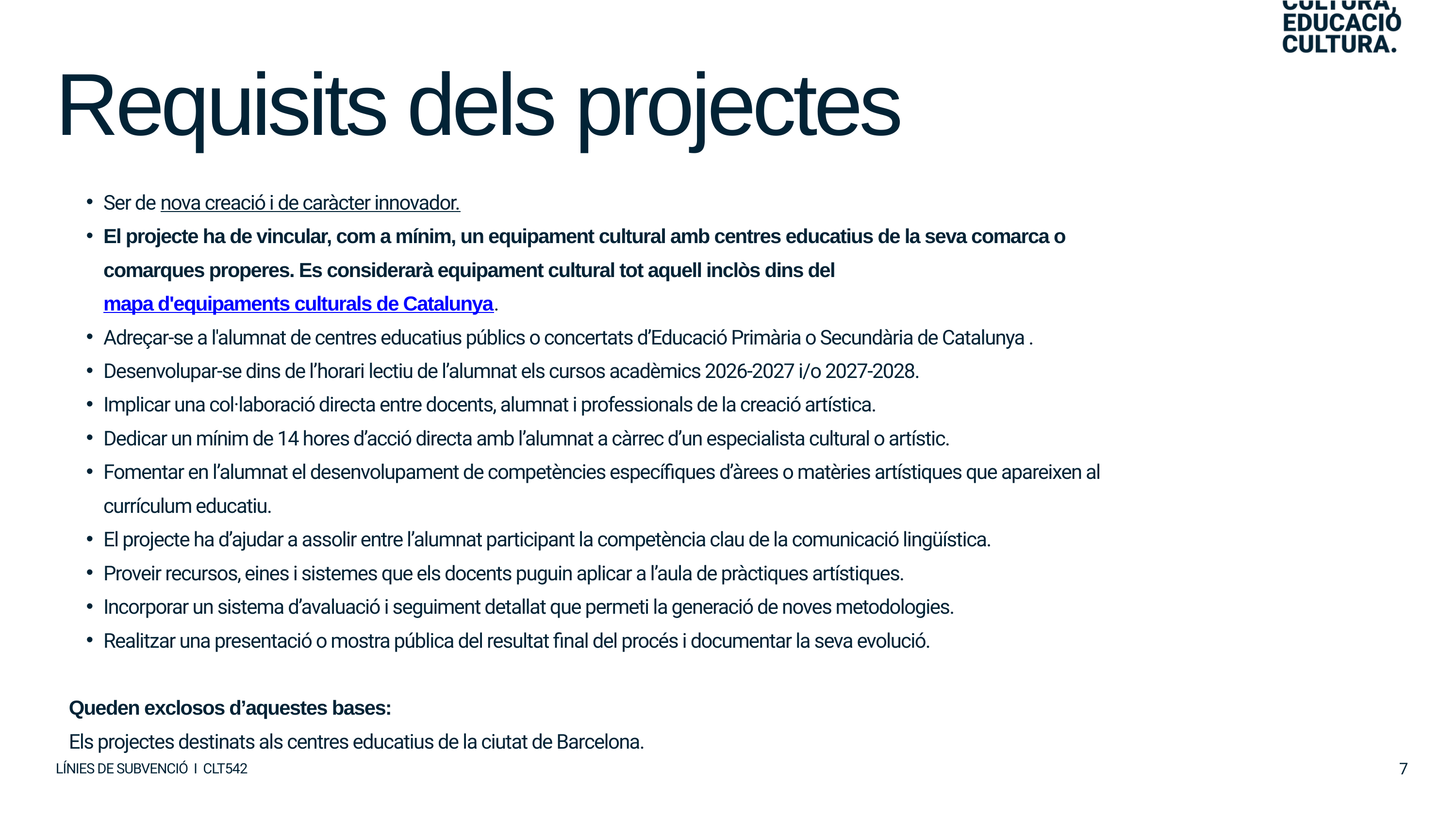

Requisits dels projectes

Ser de nova creació i de caràcter innovador.
El projecte ha de vincular, com a mínim, un equipament cultural amb centres educatius de la seva comarca o comarques properes. Es considerarà equipament cultural tot aquell inclòs dins del mapa d'equipaments culturals de Catalunya.
Adreçar-se a l'alumnat de centres educatius públics o concertats d’Educació Primària o Secundària de Catalunya .
Desenvolupar-se dins de l’horari lectiu de l’alumnat els cursos acadèmics 2026-2027 i/o 2027-2028.
Implicar una col·laboració directa entre docents, alumnat i professionals de la creació artística.
Dedicar un mínim de 14 hores d’acció directa amb l’alumnat a càrrec d’un especialista cultural o artístic.
Fomentar en l’alumnat el desenvolupament de competències específiques d’àrees o matèries artístiques que apareixen al currículum educatiu.
El projecte ha d’ajudar a assolir entre l’alumnat participant la competència clau de la comunicació lingüística.
Proveir recursos, eines i sistemes que els docents puguin aplicar a l’aula de pràctiques artístiques.
Incorporar un sistema d’avaluació i seguiment detallat que permeti la generació de noves metodologies.
Realitzar una presentació o mostra pública del resultat final del procés i documentar la seva evolució.

Queden exclosos d’aquestes bases:
Els projectes destinats als centres educatius de la ciutat de Barcelona.

7
LÍNIES DE SUBVENCIÓ  I  CLT542